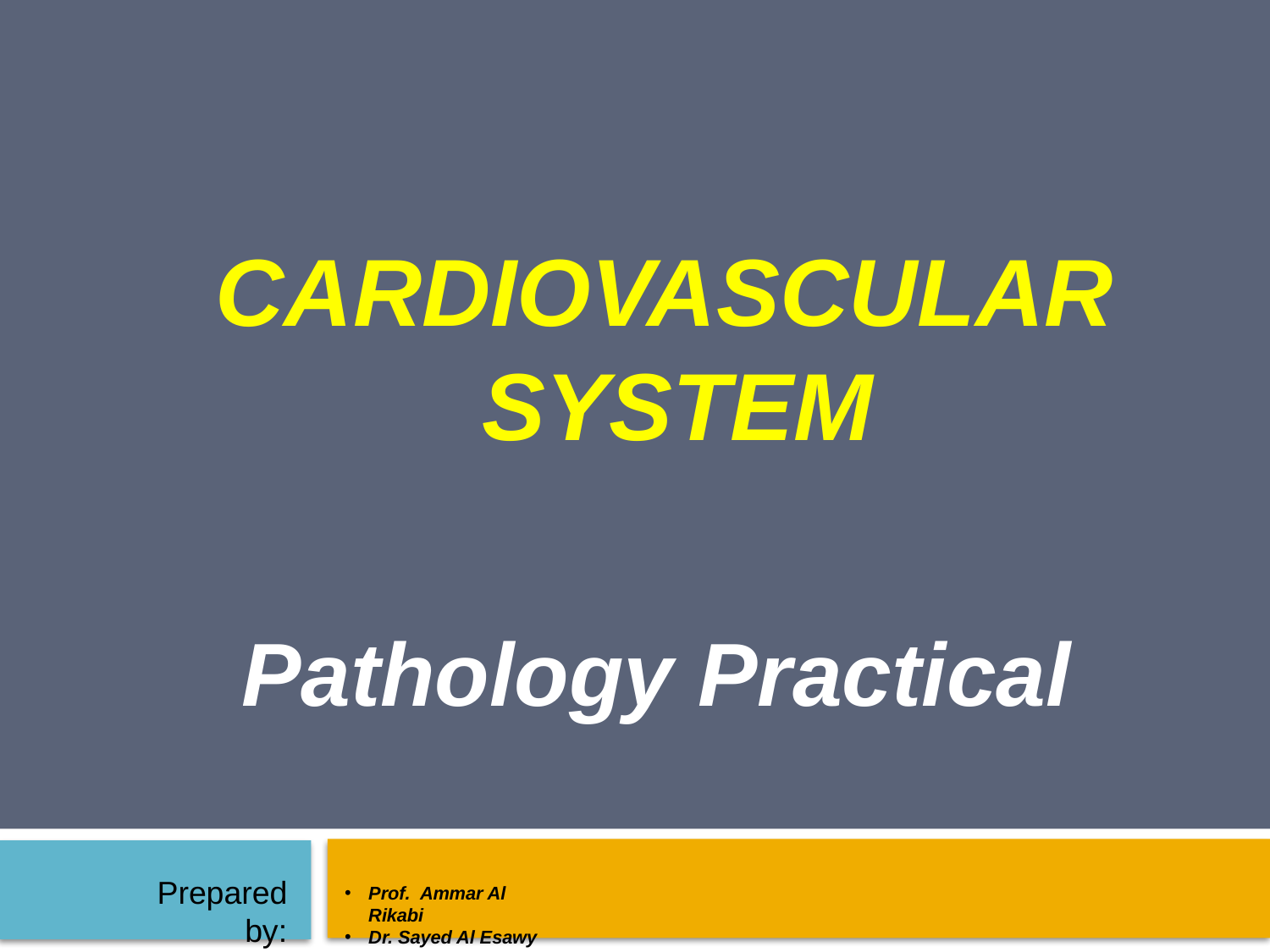

# CARDIOVASCULAR  SYSTEM
Pathology Practical
Prepared by:
Prof.  Ammar Al Rikabi
Dr. Sayed Al Esawy